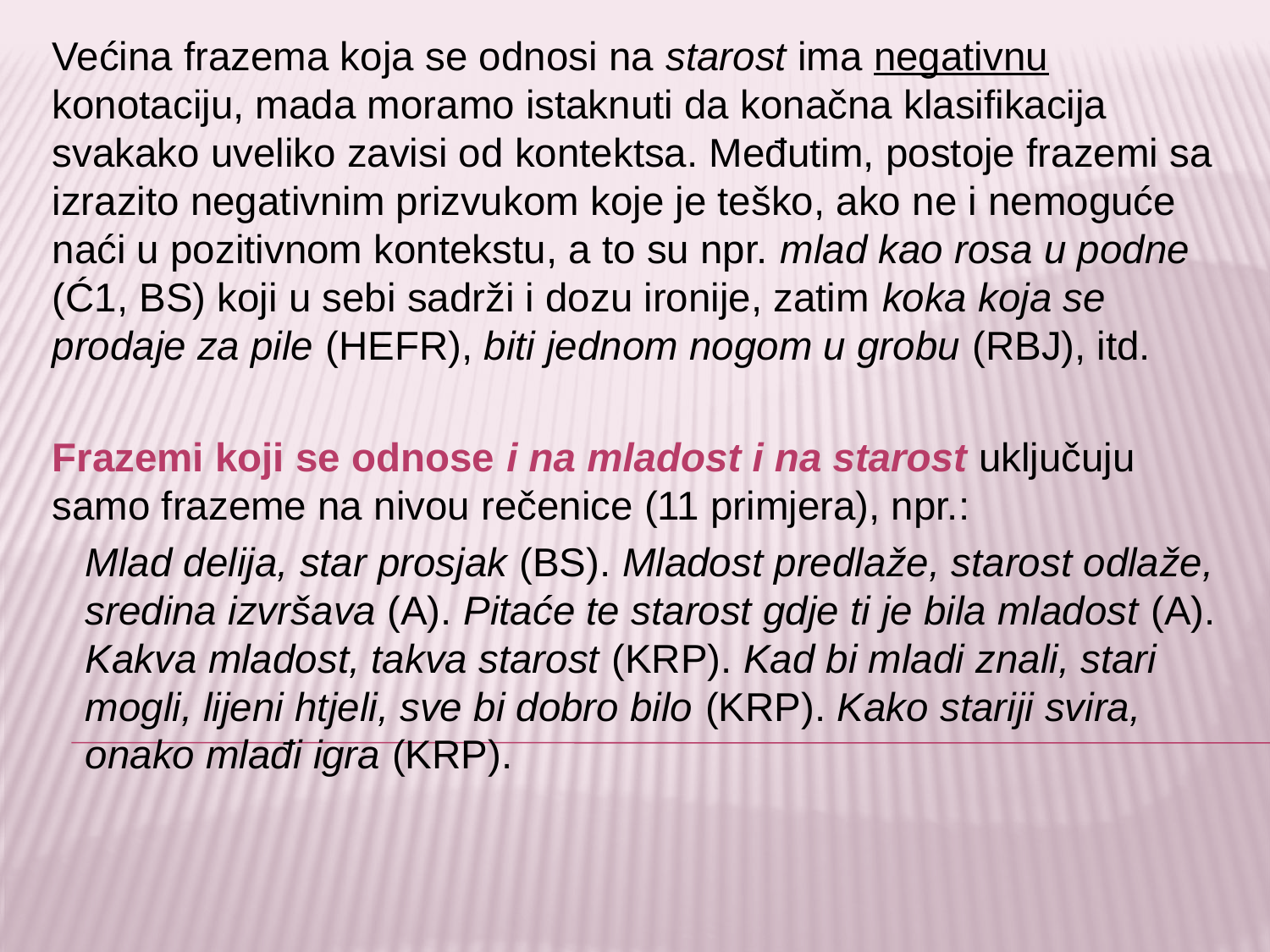

Većina frazema koja se odnosi na starost ima negativnu konotaciju, mada moramo istaknuti da konačna klasifikacija svakako uveliko zavisi od kontektsa. Međutim, postoje frazemi sa izrazito negativnim prizvukom koje je teško, ako ne i nemoguće naći u pozitivnom kontekstu, a to su npr. mlad kao rosa u podne (Ć1, BS) koji u sebi sadrži i dozu ironije, zatim koka koja se prodaje za pile (HEFR), biti jednom nogom u grobu (RBJ), itd.

Frazemi koji se odnose i na mladost i na starost uključuju samo frazeme na nivou rečenice (11 primjera), npr.:
Mlad delija, star prosjak (BS). Mladost predlaže, starost odlaže, sredina izvršava (A). Pitaće te starost gdje ti je bila mladost (A). Kakva mladost, takva starost (KRP). Kad bi mladi znali, stari mogli, lijeni htjeli, sve bi dobro bilo (KRP). Kako stariji svira, onako mlađi igra (KRP).